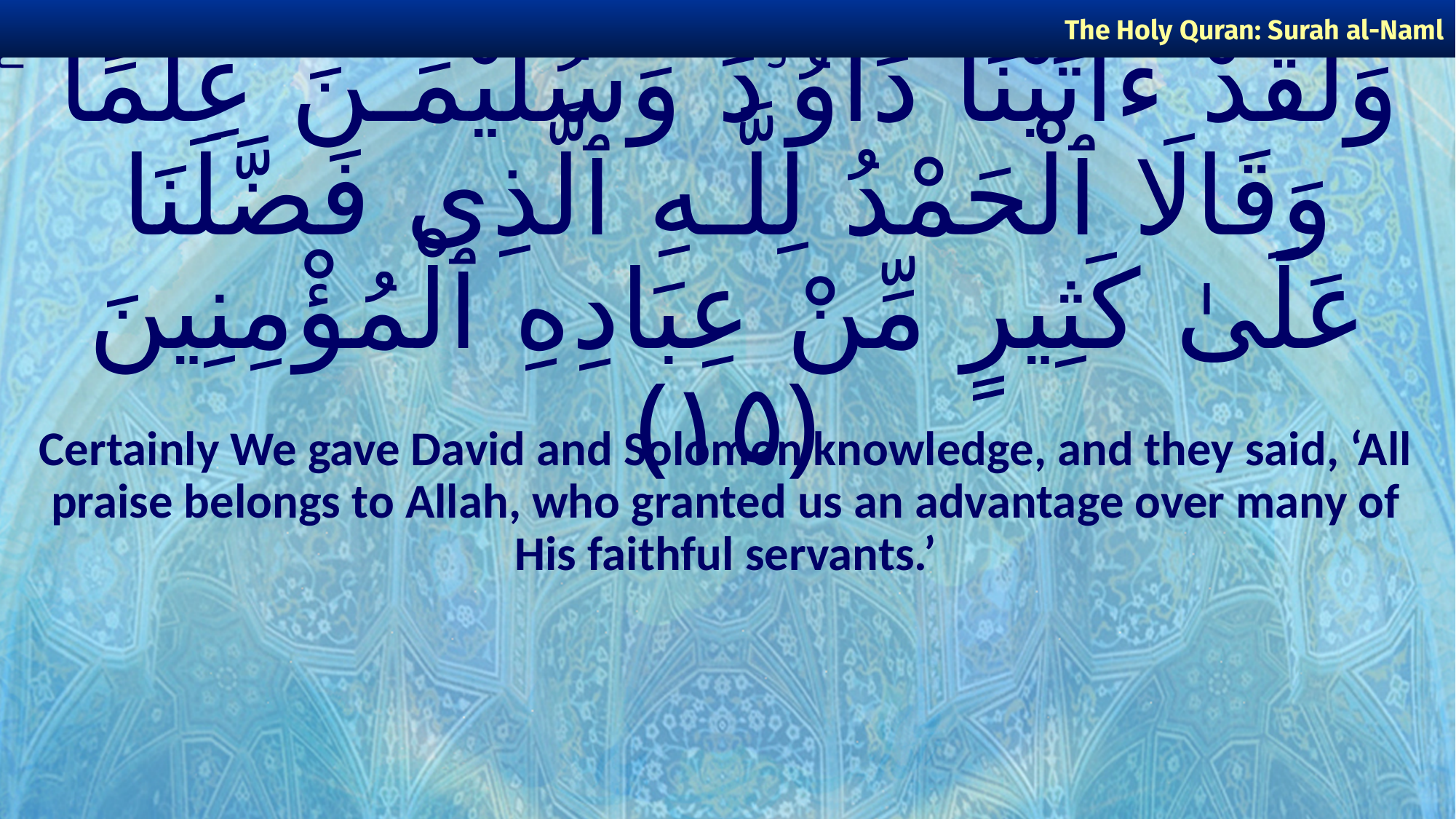

The Holy Quran: Surah al-Naml
# وَلَقَدْ ءَاتَيْنَا دَاوُۥدَ وَسُلَيْمَـٰنَ عِلْمًا ۖ وَقَالَا ٱلْحَمْدُ لِلَّـهِ ٱلَّذِى فَضَّلَنَا عَلَىٰ كَثِيرٍ مِّنْ عِبَادِهِ ٱلْمُؤْمِنِينَ ﴿١٥﴾
Certainly We gave David and Solomon knowledge, and they said, ‘All praise belongs to Allah, who granted us an advantage over many of His faithful servants.’